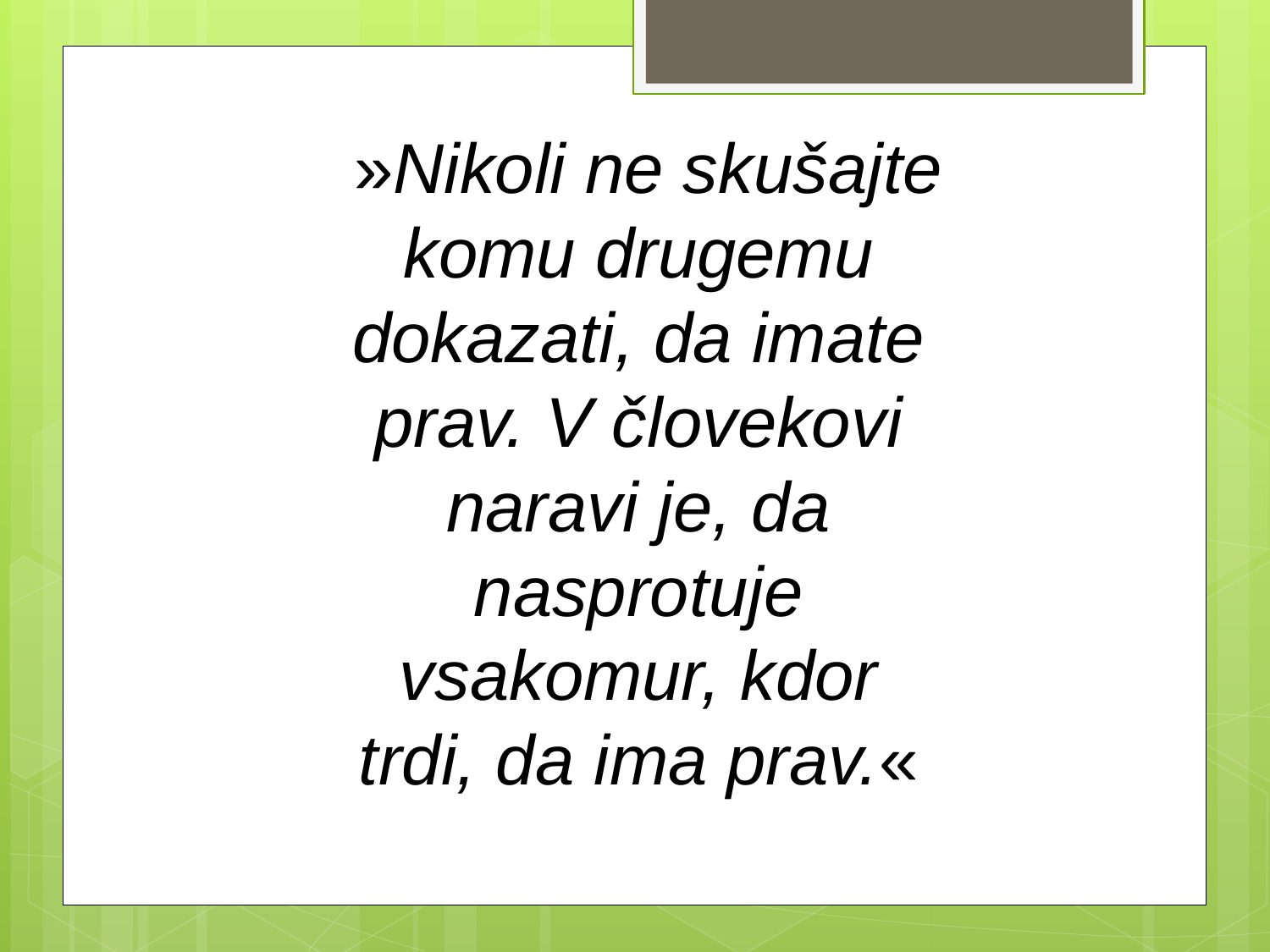

»Nikoli ne skušajte komu drugemu dokazati, da imate prav. V človekovi naravi je, da nasprotuje vsakomur, kdor trdi, da ima prav.«